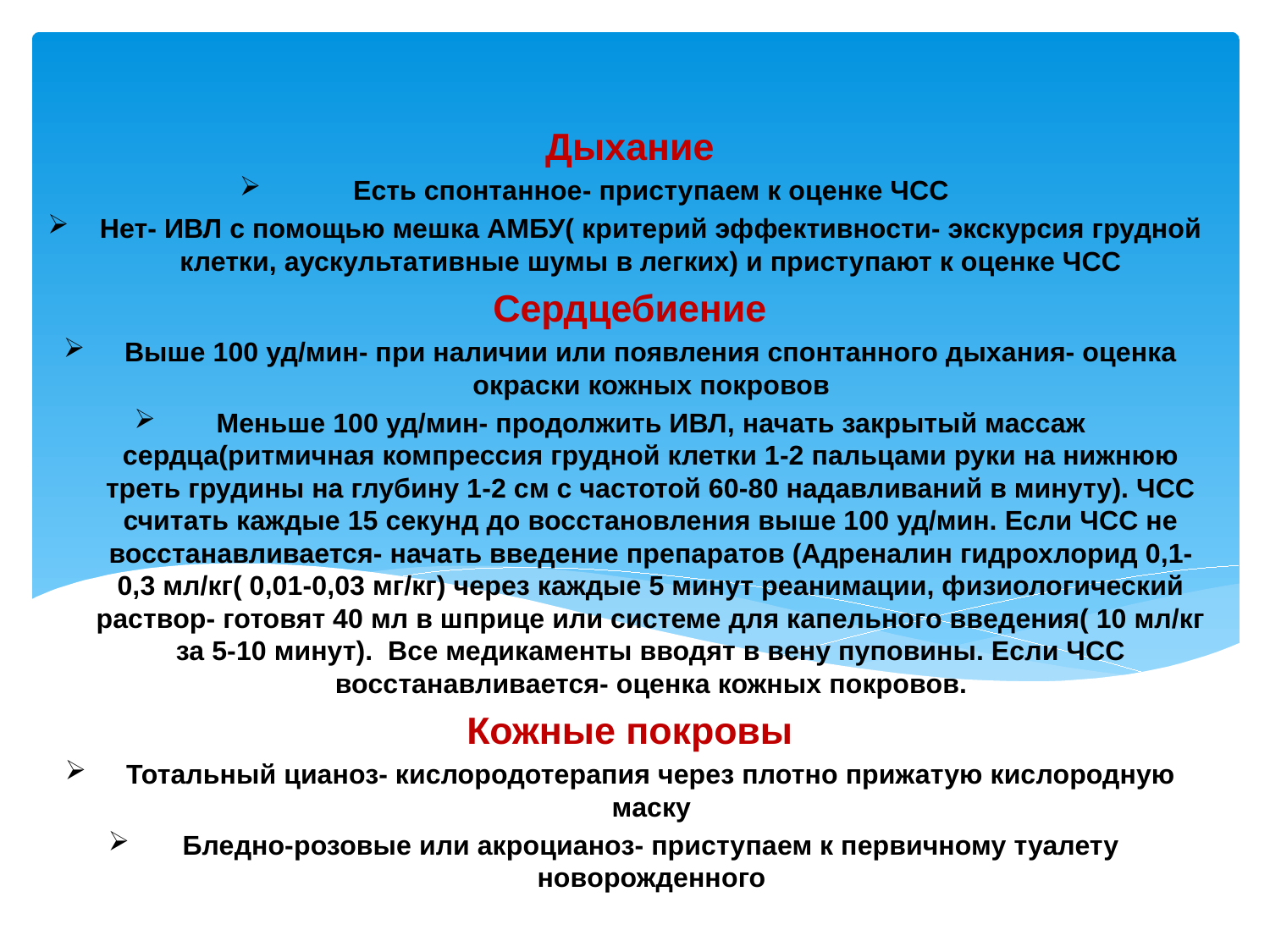

Дыхание
Есть спонтанное- приступаем к оценке ЧСС
Нет- ИВЛ с помощью мешка АМБУ( критерий эффективности- экскурсия грудной клетки, аускультативные шумы в легких) и приступают к оценке ЧСС
Сердцебиение
Выше 100 уд/мин- при наличии или появления спонтанного дыхания- оценка окраски кожных покровов
Меньше 100 уд/мин- продолжить ИВЛ, начать закрытый массаж сердца(ритмичная компрессия грудной клетки 1-2 пальцами руки на нижнюю треть грудины на глубину 1-2 см с частотой 60-80 надавливаний в минуту). ЧСС считать каждые 15 секунд до восстановления выше 100 уд/мин. Если ЧСС не восстанавливается- начать введение препаратов (Адреналин гидрохлорид 0,1- 0,3 мл/кг( 0,01-0,03 мг/кг) через каждые 5 минут реанимации, физиологический раствор- готовят 40 мл в шприце или системе для капельного введения( 10 мл/кг за 5-10 минут).  Все медикаменты вводят в вену пуповины. Если ЧСС восстанавливается- оценка кожных покровов.
Кожные покровы
Тотальный цианоз- кислородотерапия через плотно прижатую кислородную маску
Бледно-розовые или акроцианоз- приступаем к первичному туалету новорожденного